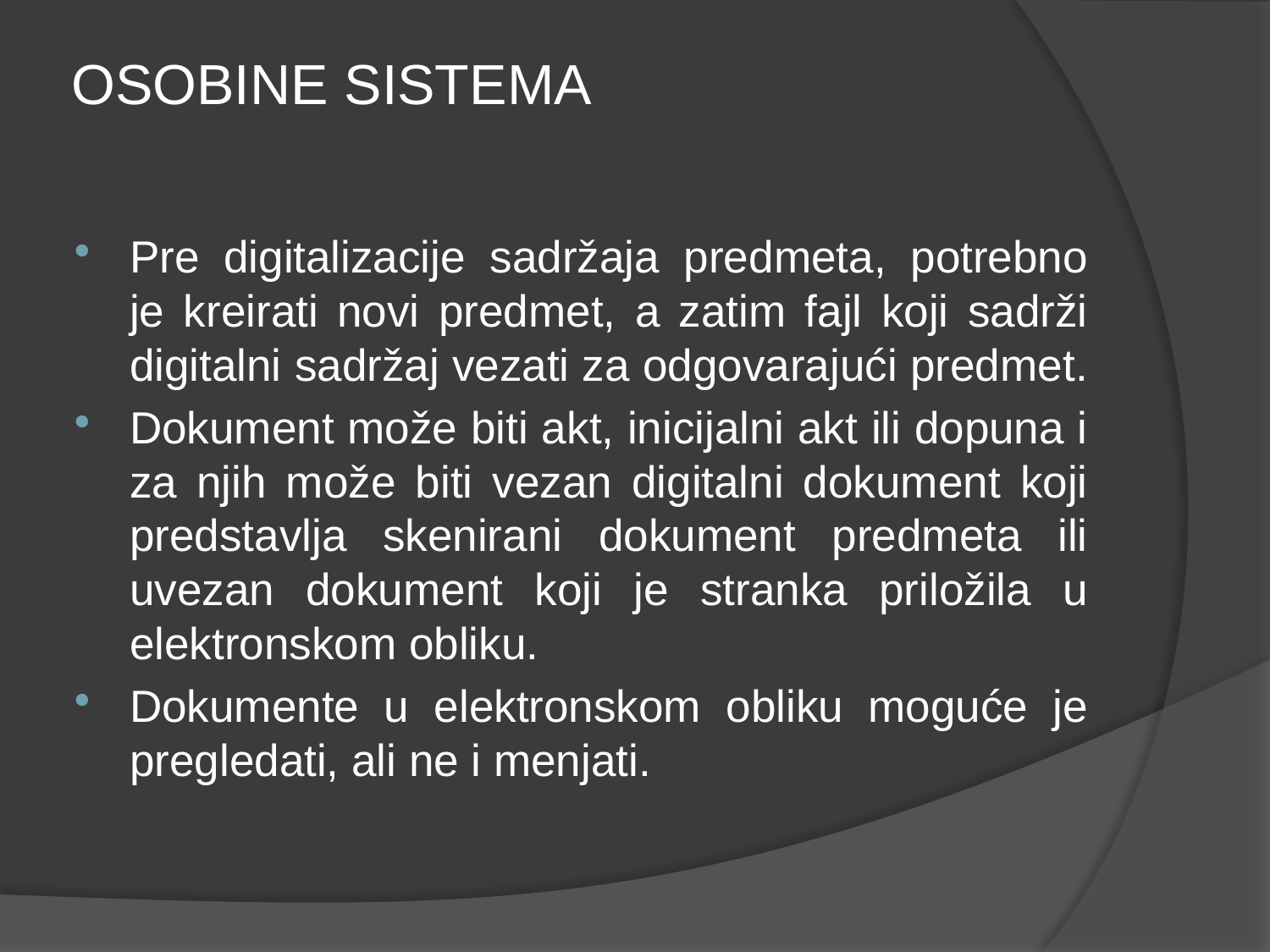

# OSOBINE SISTEMA
Pre digitalizacije sadržaja predmeta, potrebno je kreirati novi predmet, a zatim fajl koji sadrži digitalni sadržaj vezati za odgovarajući predmet.
Dokument može biti akt, inicijalni akt ili dopuna i za njih može biti vezan digitalni dokument koji predstavlja skenirani dokument predmeta ili uvezan dokument koji je stranka priložila u elektronskom obliku.
Dokumente u elektronskom obliku moguće je pregledati, ali ne i menjati.